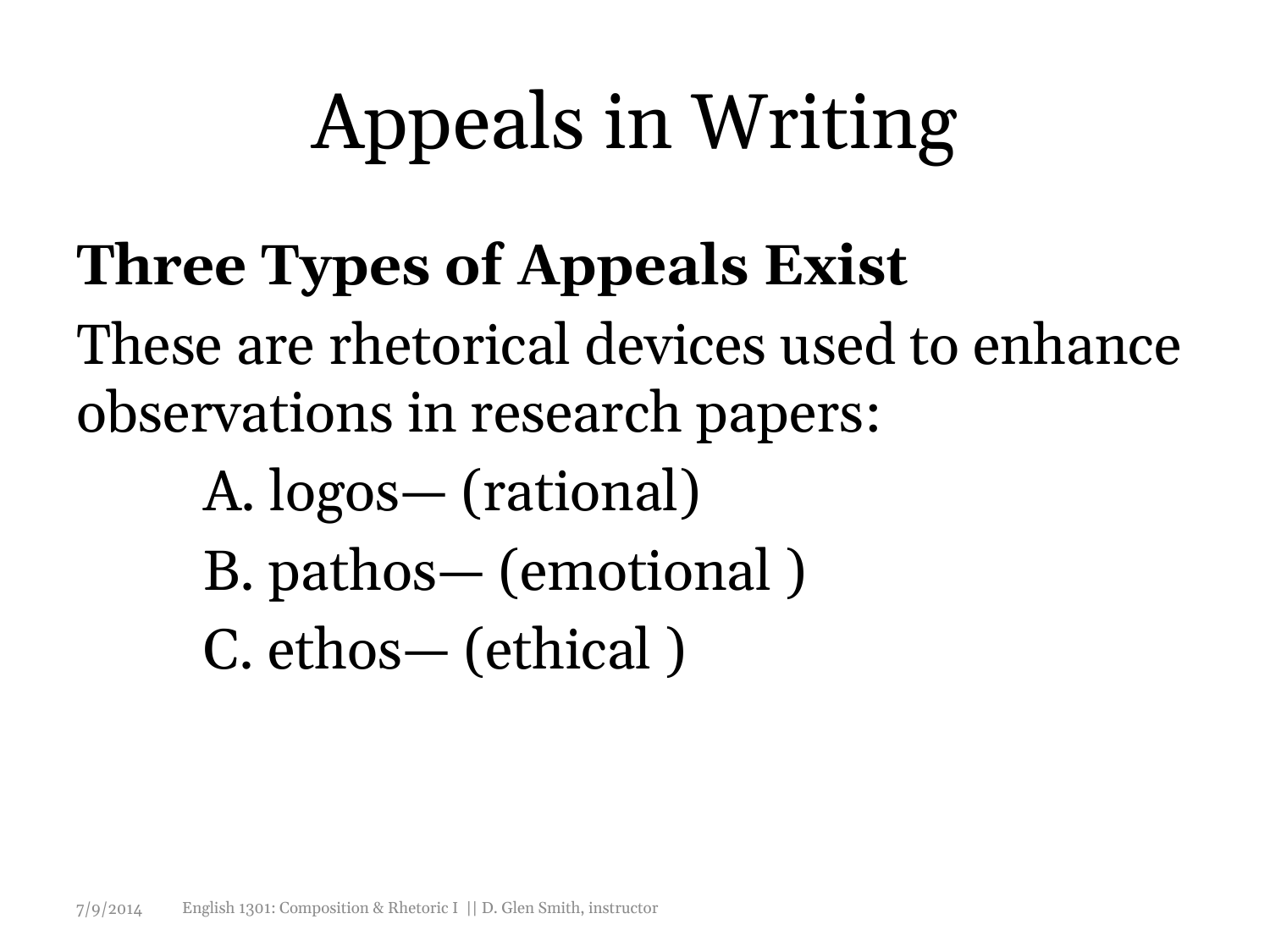

# Appeals in Writing
Three Types of Appeals Exist
These are rhetorical devices used to enhance observations in research papers:
	A. logos— (rational)
	B. pathos— (emotional )
	C. ethos— (ethical )

7/9/2014
English 1301: Composition & Rhetoric I  || D. Glen Smith, instructor